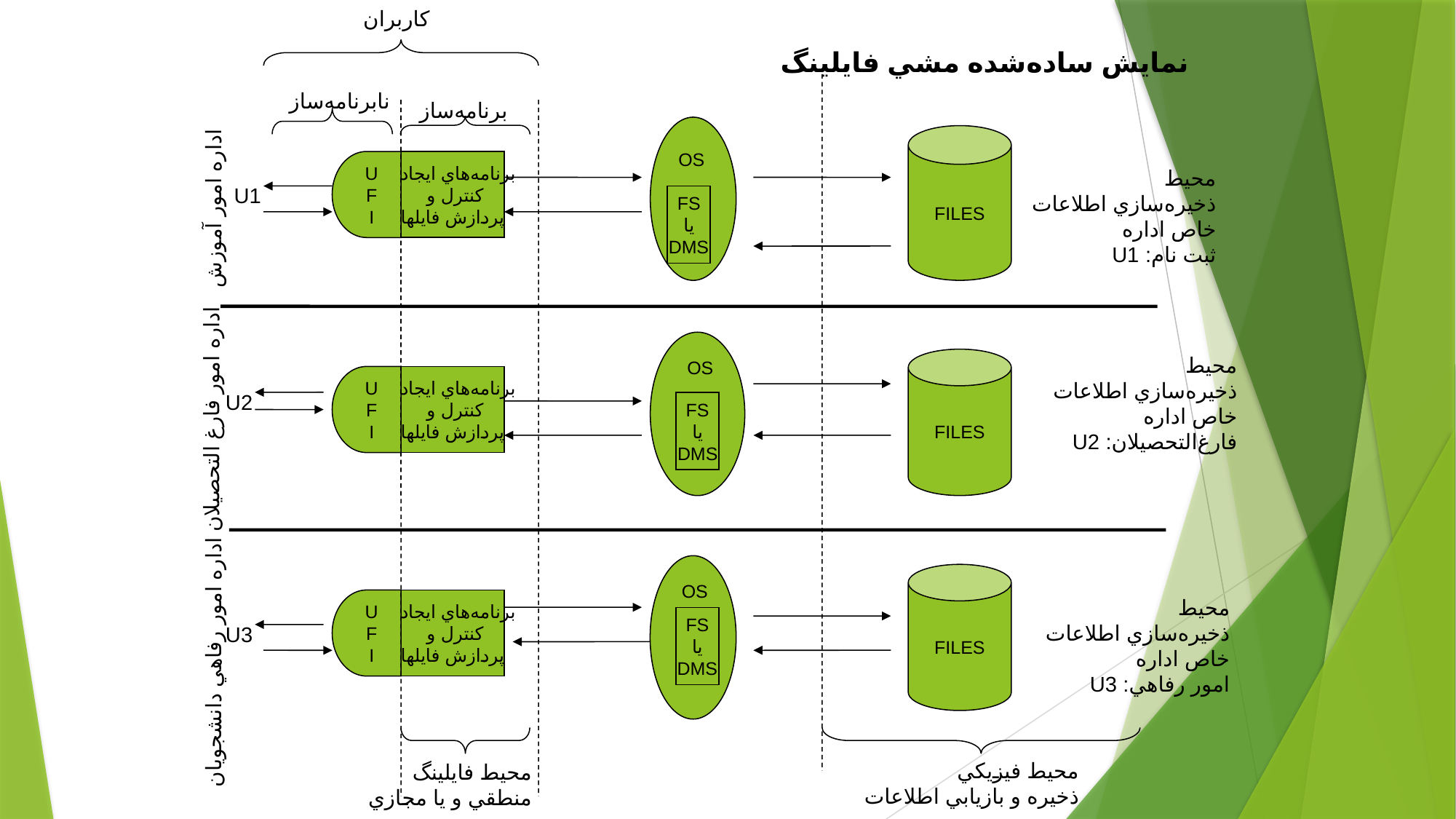

كاربران

نمايش ساده‌شده مشي فايلينگ

نابرنامه‌ساز
برنامه‌ساز

FILES

OS
U
F
I
برنامه‌هاي ايجاد،
كنترل و
پردازش فايلها
محيط
ذخيره‌سازي اطلاعات
خاص اداره
ثبت نام: U1
U1

FS
يا
DMS
اداره امور آموزش

محيط
ذخيره‌سازي اطلاعات
خاص اداره
فارغ‌التحصيلان: U2
FILES
OS
U
F
I
برنامه‌هاي ايجاد،
كنترل و
پردازش فايلها
U2

FS
يا
DMS

اداره امور فارغ التحصيلان

FILES
OS

محيط
ذخيره‌سازي اطلاعات
خاص اداره
امور رفاهي: U3
U
F
I
برنامه‌هاي ايجاد،
كنترل و
پردازش فايلها

FS
يا
DMS
U3

اداره امور رفاهي دانشجويان

محيط فيزيكي
ذخيره‌ و بازيابي اطلاعات
محيط فايلينگ
منطقي و يا مجازي